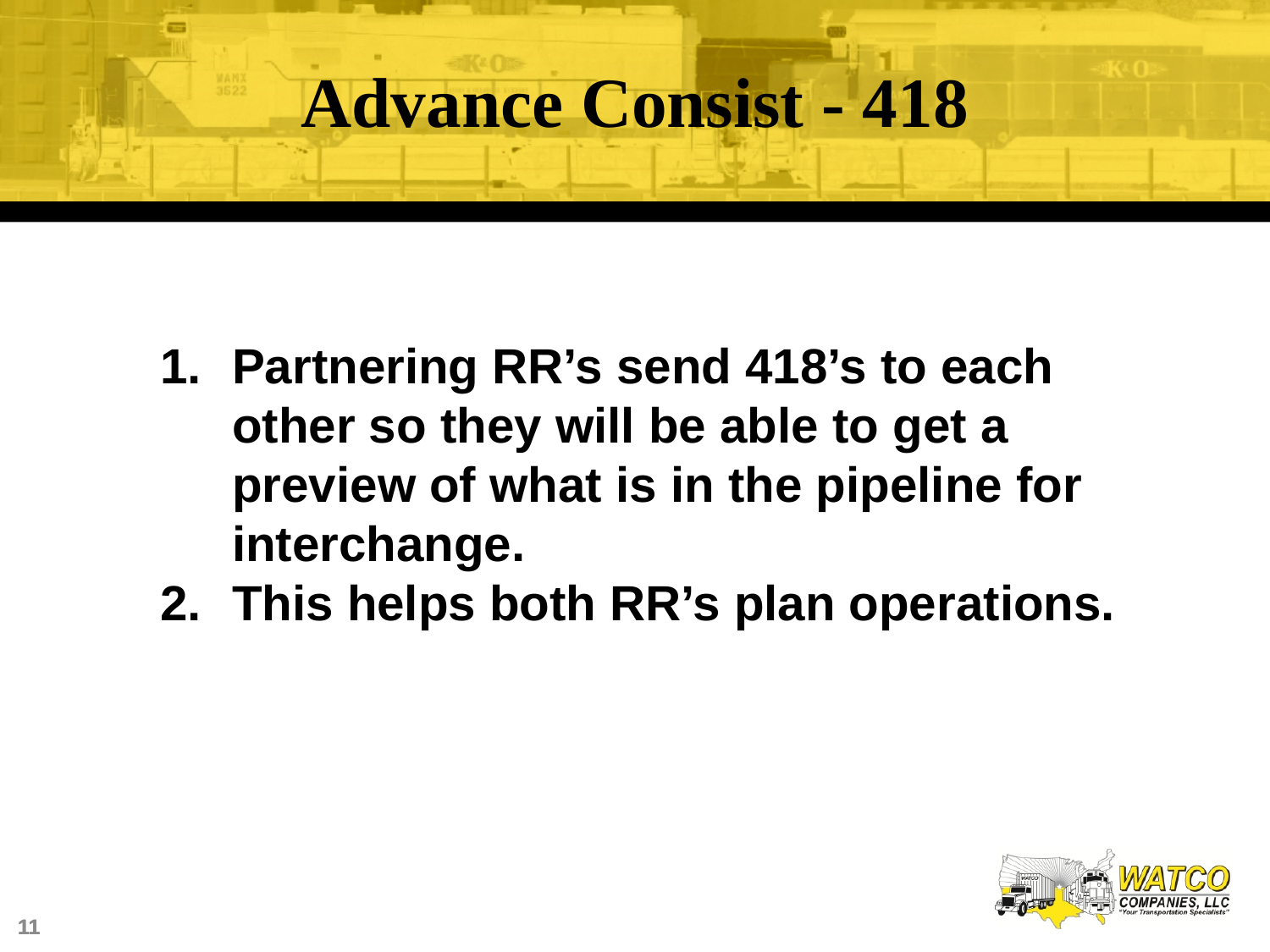

Advance Consist - 418
Partnering RR’s send 418’s to each other so they will be able to get a preview of what is in the pipeline for interchange.
This helps both RR’s plan operations.

11